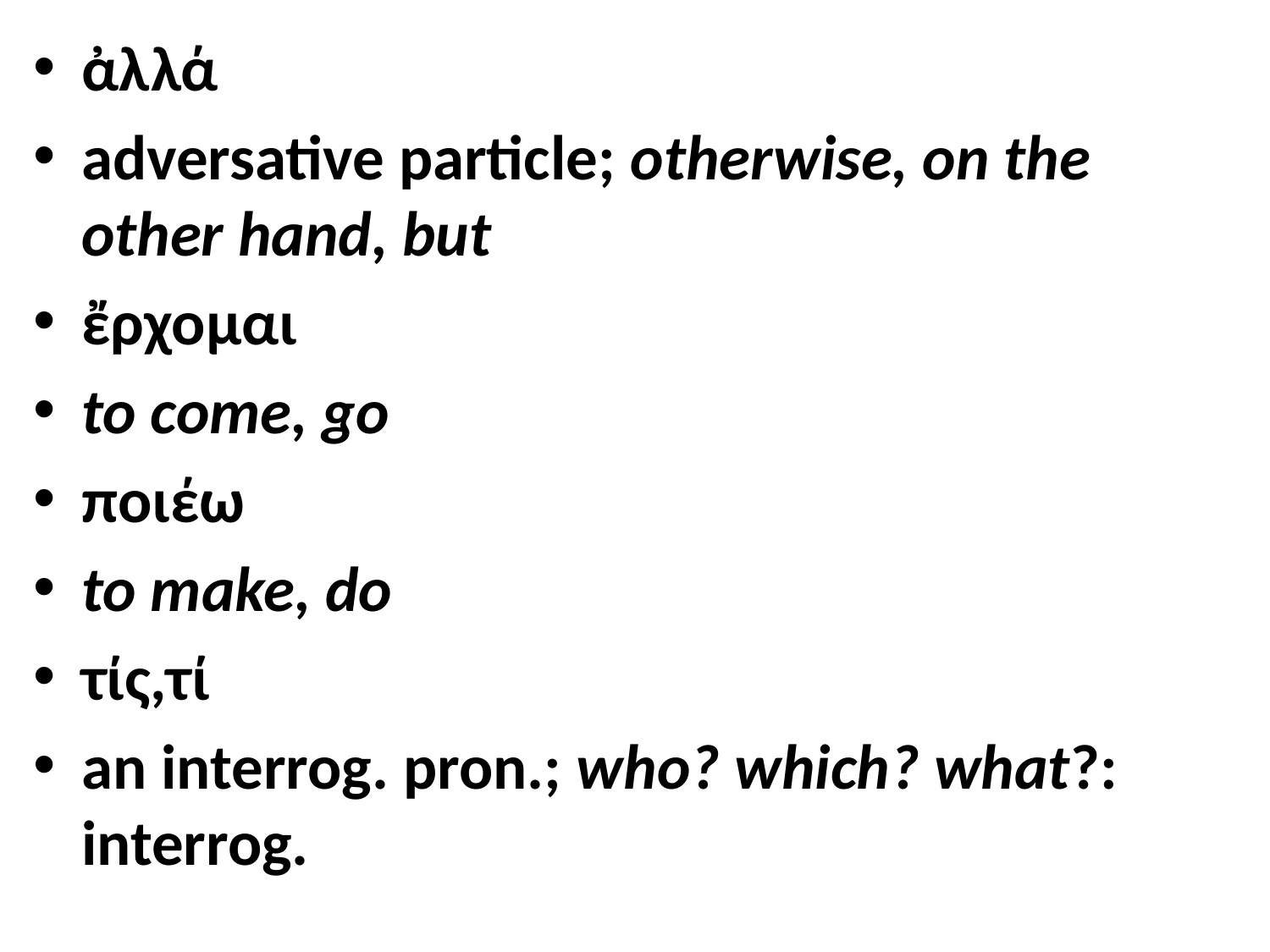

ἀλλά
adversative particle; otherwise, on the other hand, but
ἔρχομαι
to come, go
ποιέω
to make, do
τίς,τί
an interrog. pron.; who? which? what?: interrog.